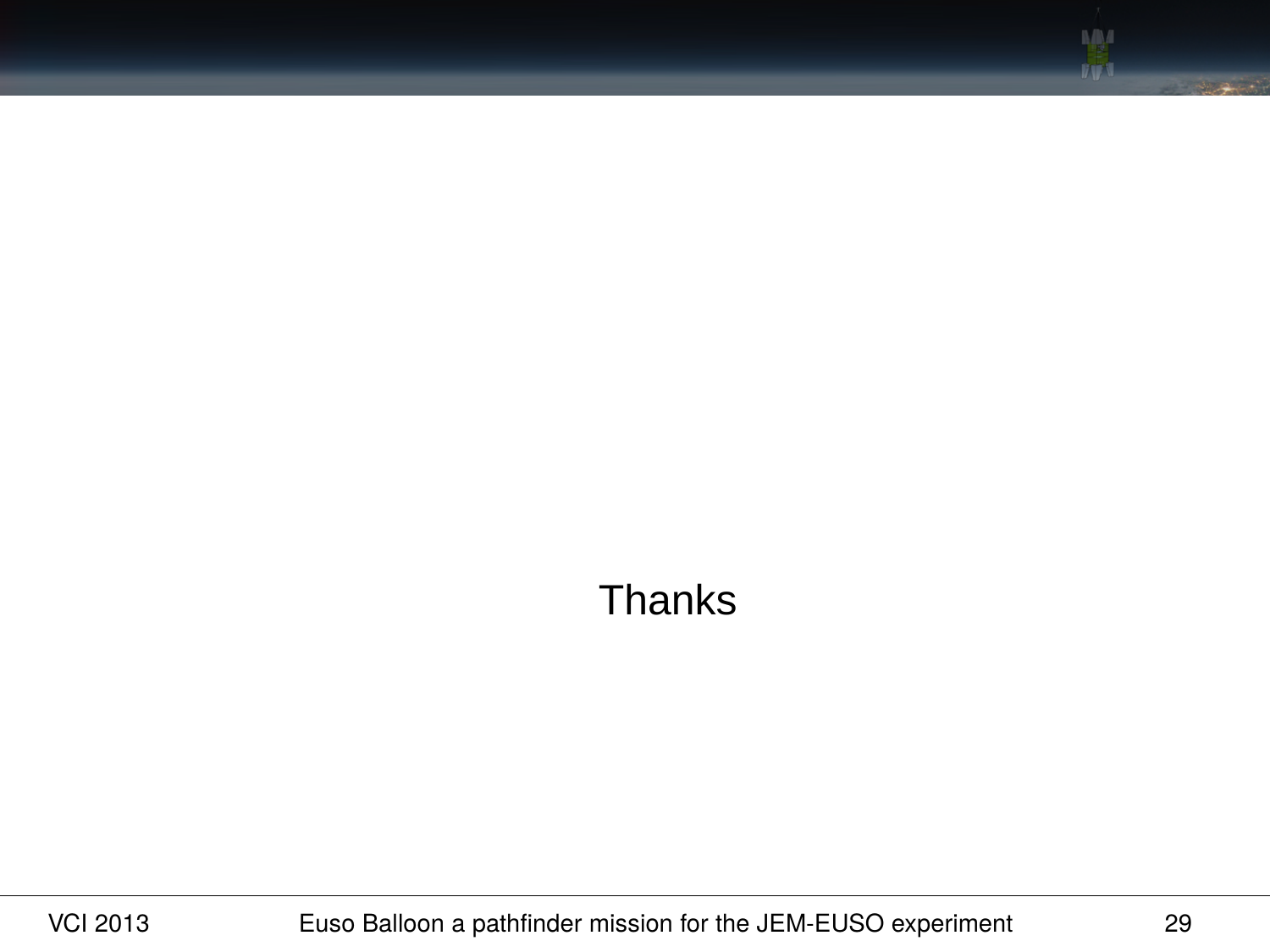

#
Thanks
VCI 2013
Euso Balloon a pathfinder mission for the JEM-EUSO experiment
29